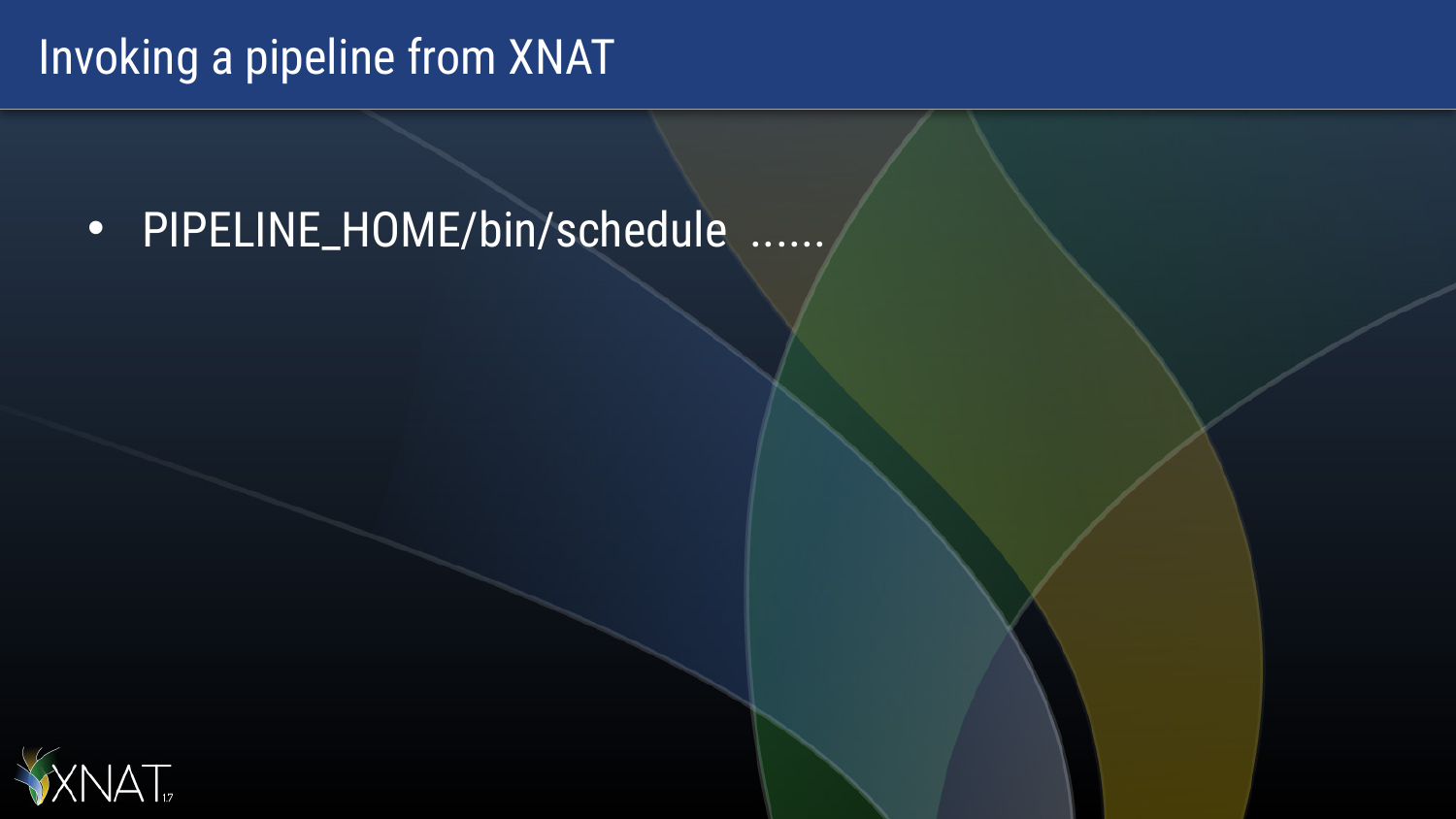

# Invoking a pipeline from XNAT
PIPELINE_HOME/bin/schedule  ......